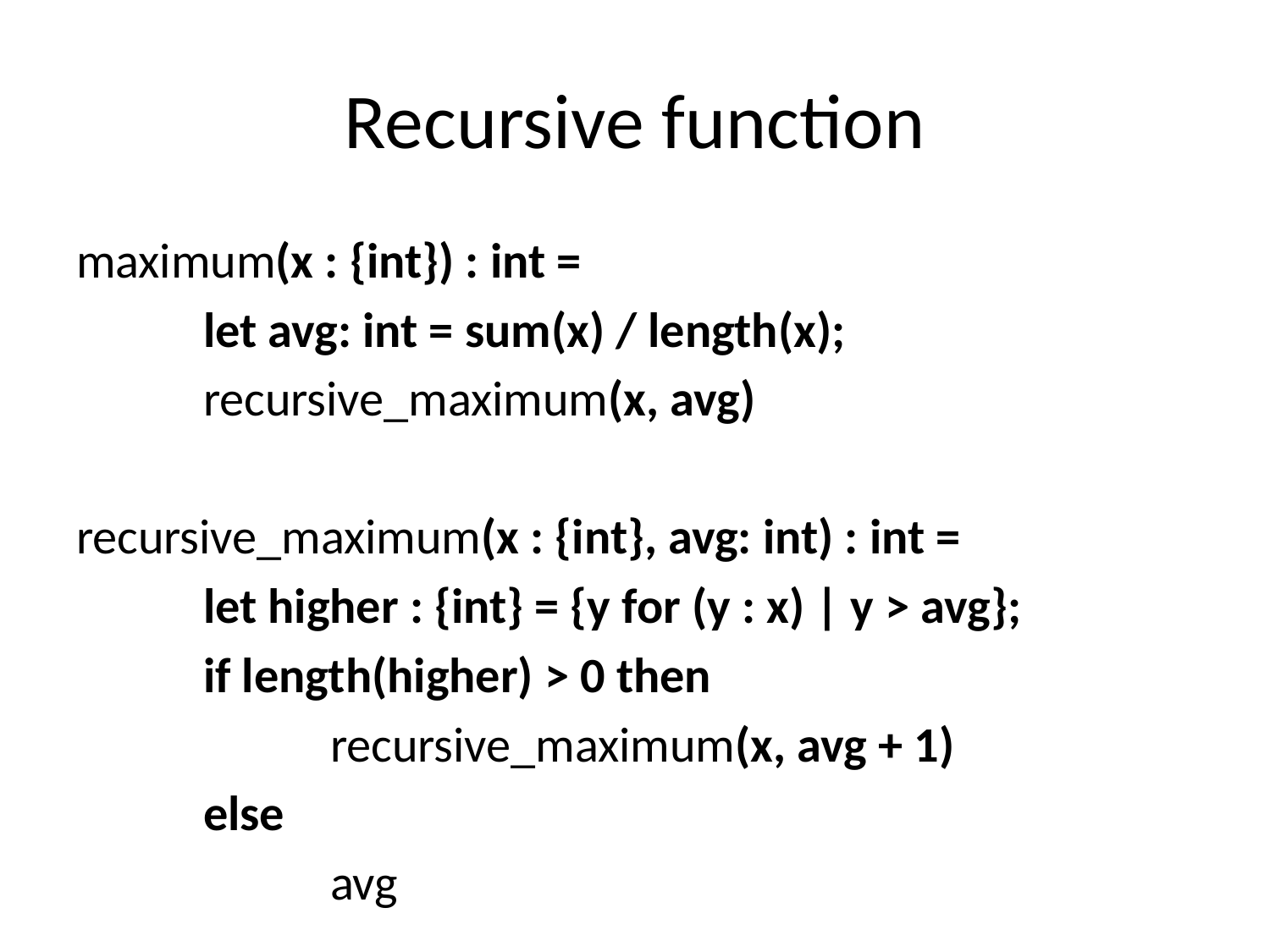

# Recursive function
maximum(x : {int}) : int =
	let avg: int = sum(x) / length(x);
	recursive_maximum(x, avg)

recursive_maximum(x : {int}, avg: int) : int =
	let higher : {int} = {y for (y : x) | y > avg};
	if length(higher) > 0 then
		recursive_maximum(x, avg + 1)
	else
		avg